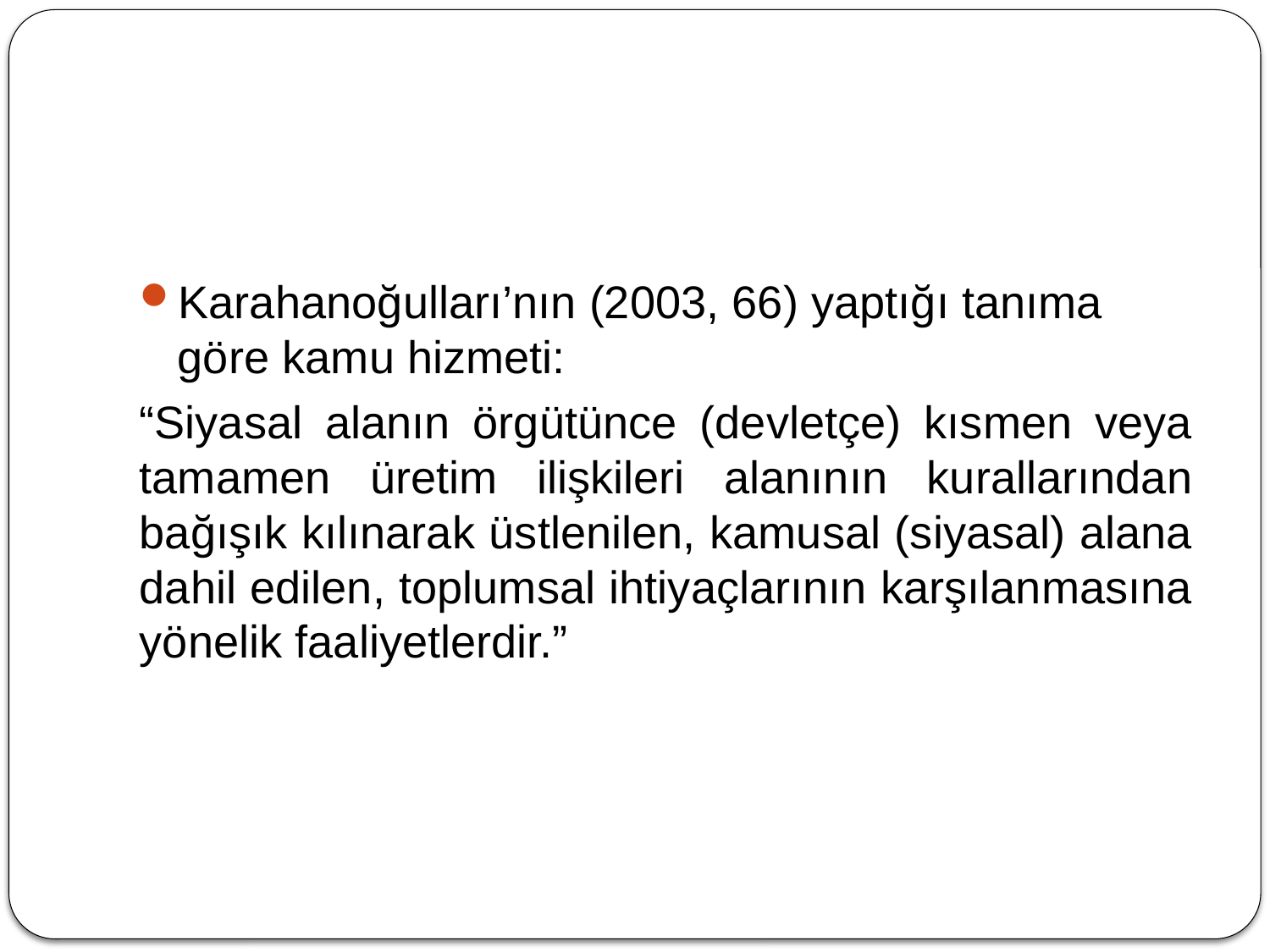

#

Karahanoğulları’nın (2003, 66) yaptığı tanıma göre kamu hizmeti:
“Siyasal alanın örgütünce (devletçe) kısmen veya tamamen üretim ilişkileri alanının kurallarından bağışık kılınarak üstlenilen, kamusal (siyasal) alana dahil edilen, toplumsal ihtiyaçlarının karşılanmasına yönelik faaliyetlerdir.”